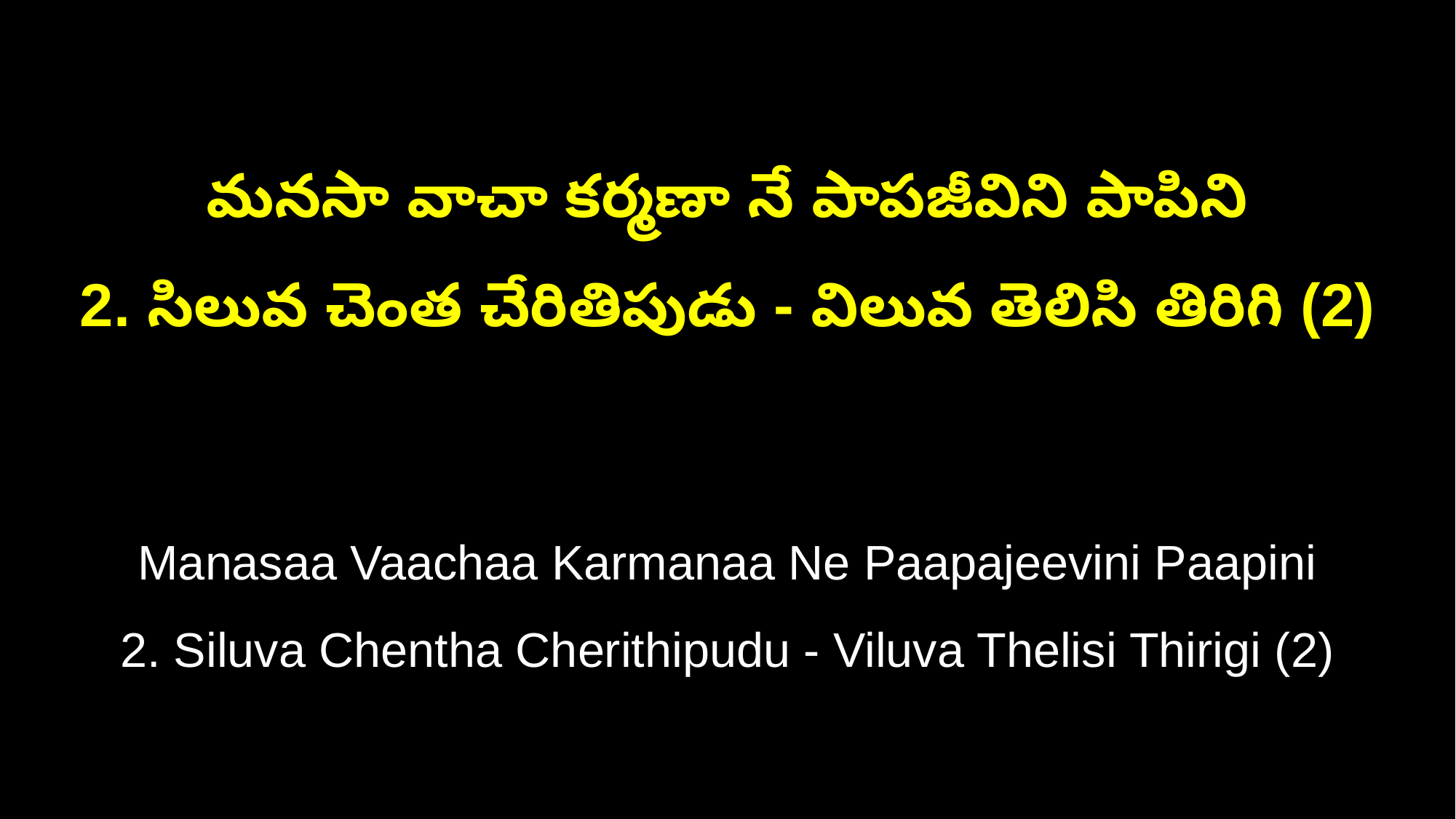

మనసా వాచా కర్మణా నే పాపజీవిని పాపిని
2. సిలువ చెంత చేరితిపుడు - విలువ తెలిసి తిరిగి (2)
Manasaa Vaachaa Karmanaa Ne Paapajeevini Paapini
2. Siluva Chentha Cherithipudu - Viluva Thelisi Thirigi (2)